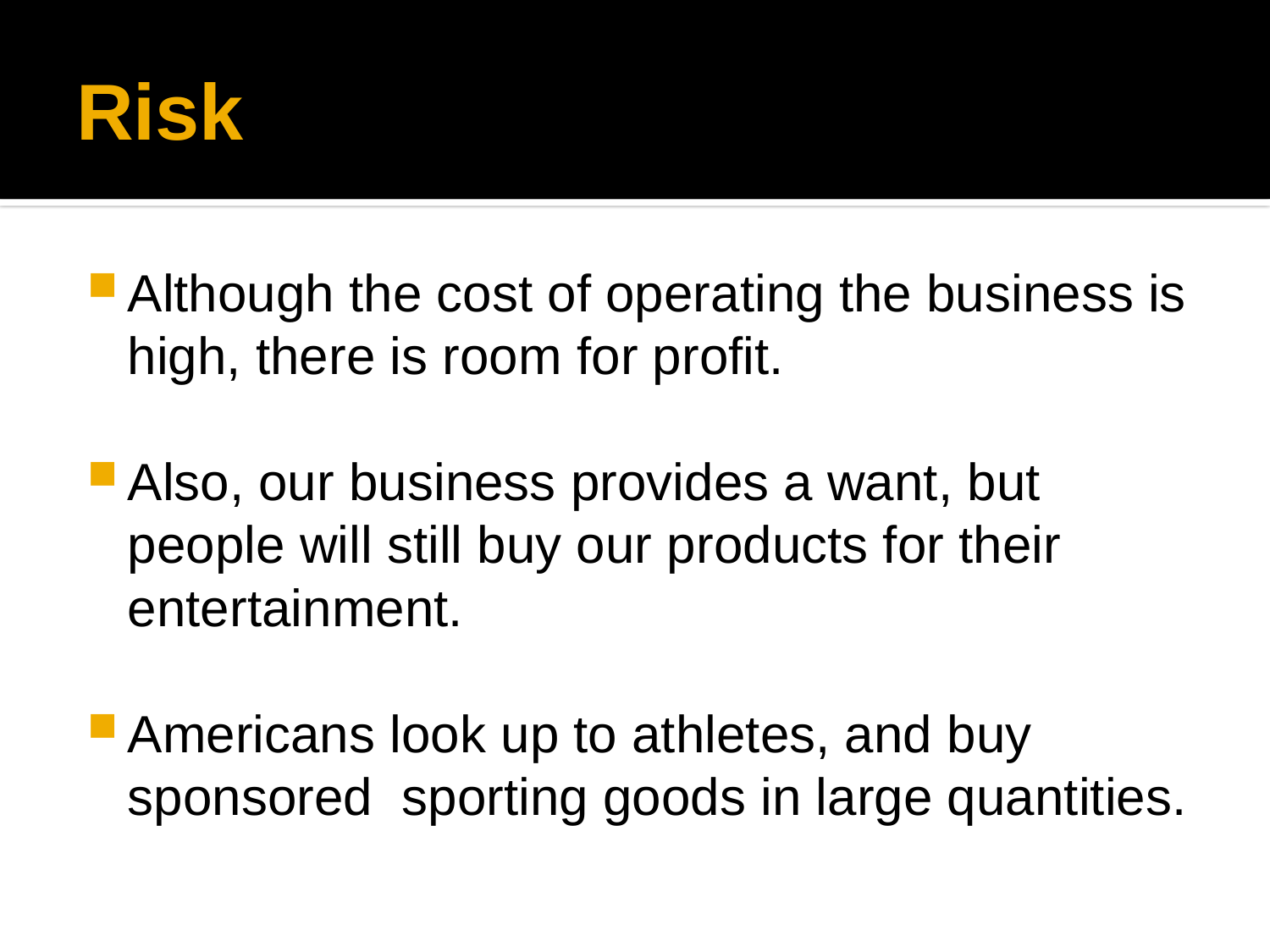

# Risk
Although the cost of operating the business is high, there is room for profit.

Also, our business provides a want, but people will still buy our products for their entertainment.

Americans look up to athletes, and buy sponsored  sporting goods in large quantities.